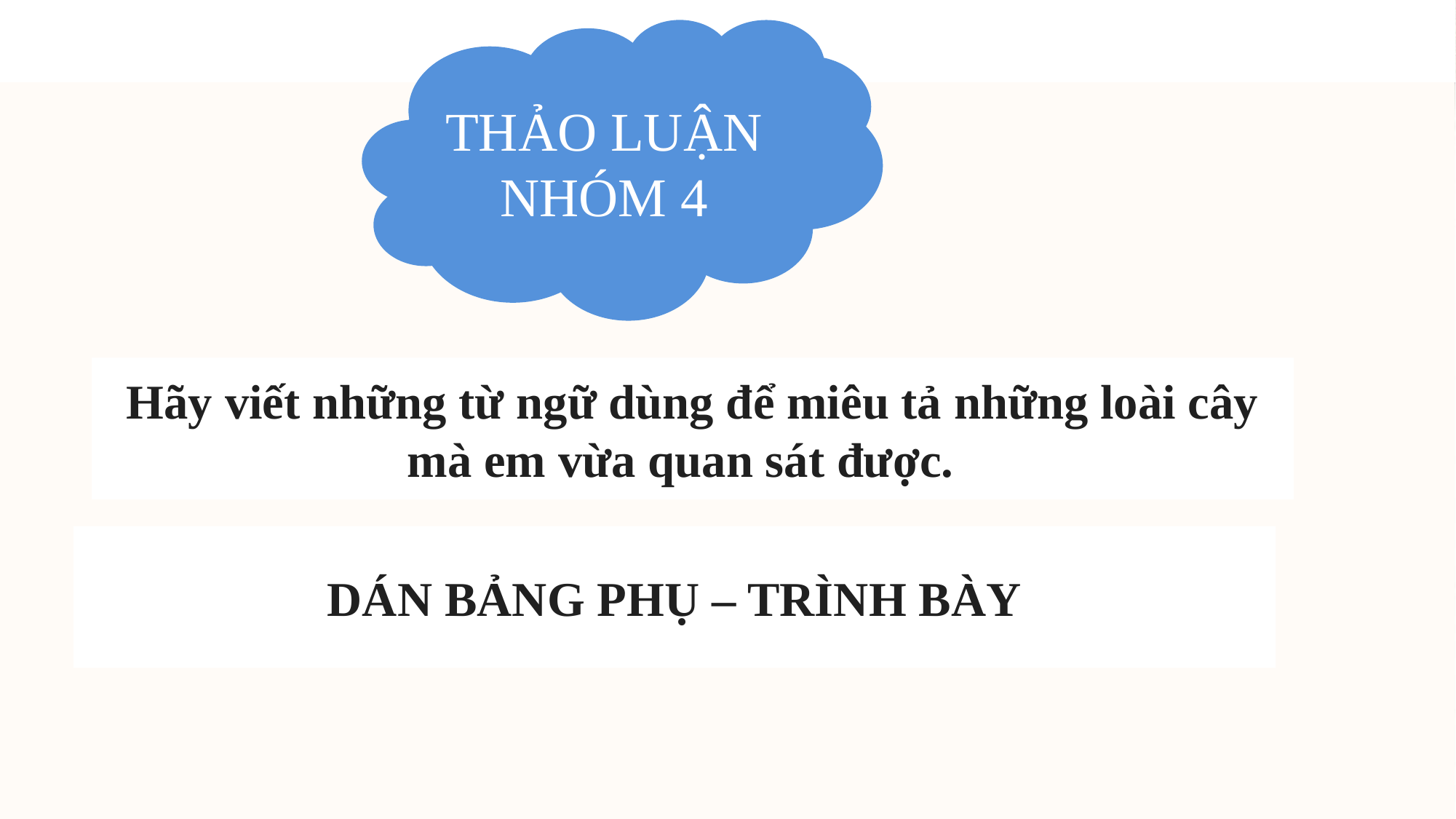

THẢO LUẬN NHÓM 4
Hãy viết những từ ngữ dùng để miêu tả những loài cây mà em vừa quan sát được.
DÁN BẢNG PHỤ – TRÌNH BÀY